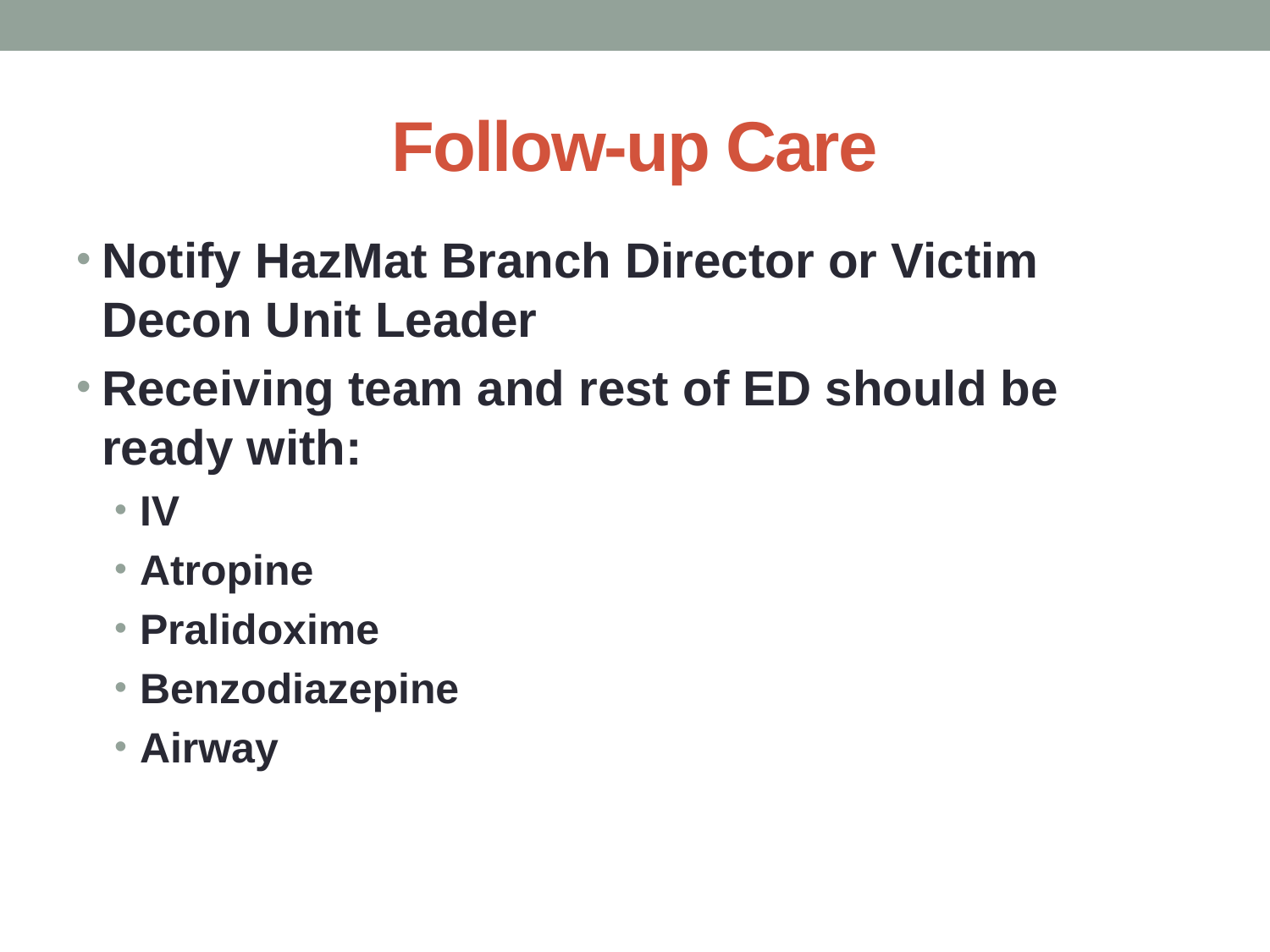

# Follow-up Care
Notify HazMat Branch Director or Victim Decon Unit Leader
Receiving team and rest of ED should be ready with:
IV
Atropine
Pralidoxime
Benzodiazepine
Airway